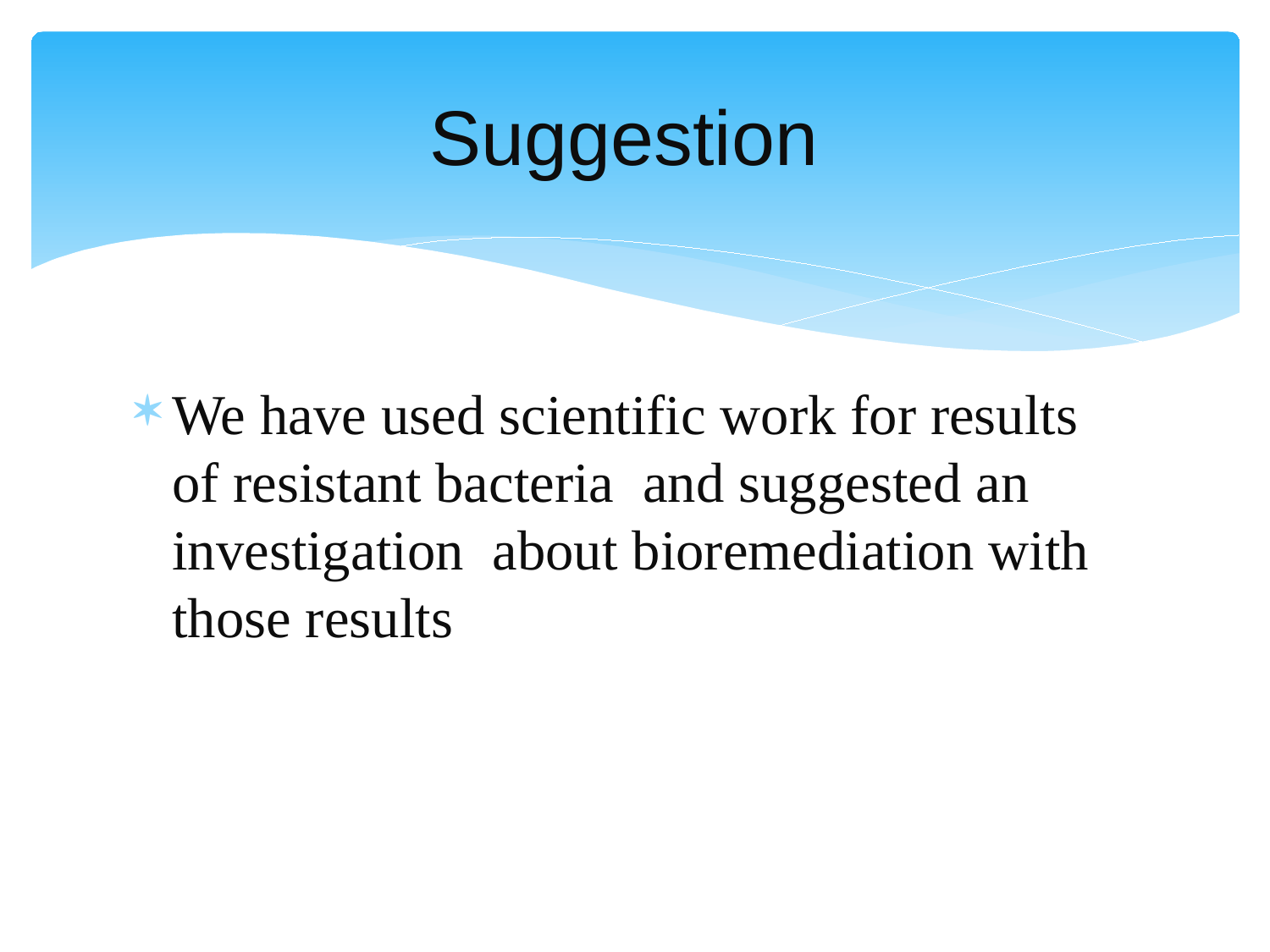

# Suggestion
We have used scientific work for results of resistant bacteria  and suggested an investigation  about bioremediation with those results